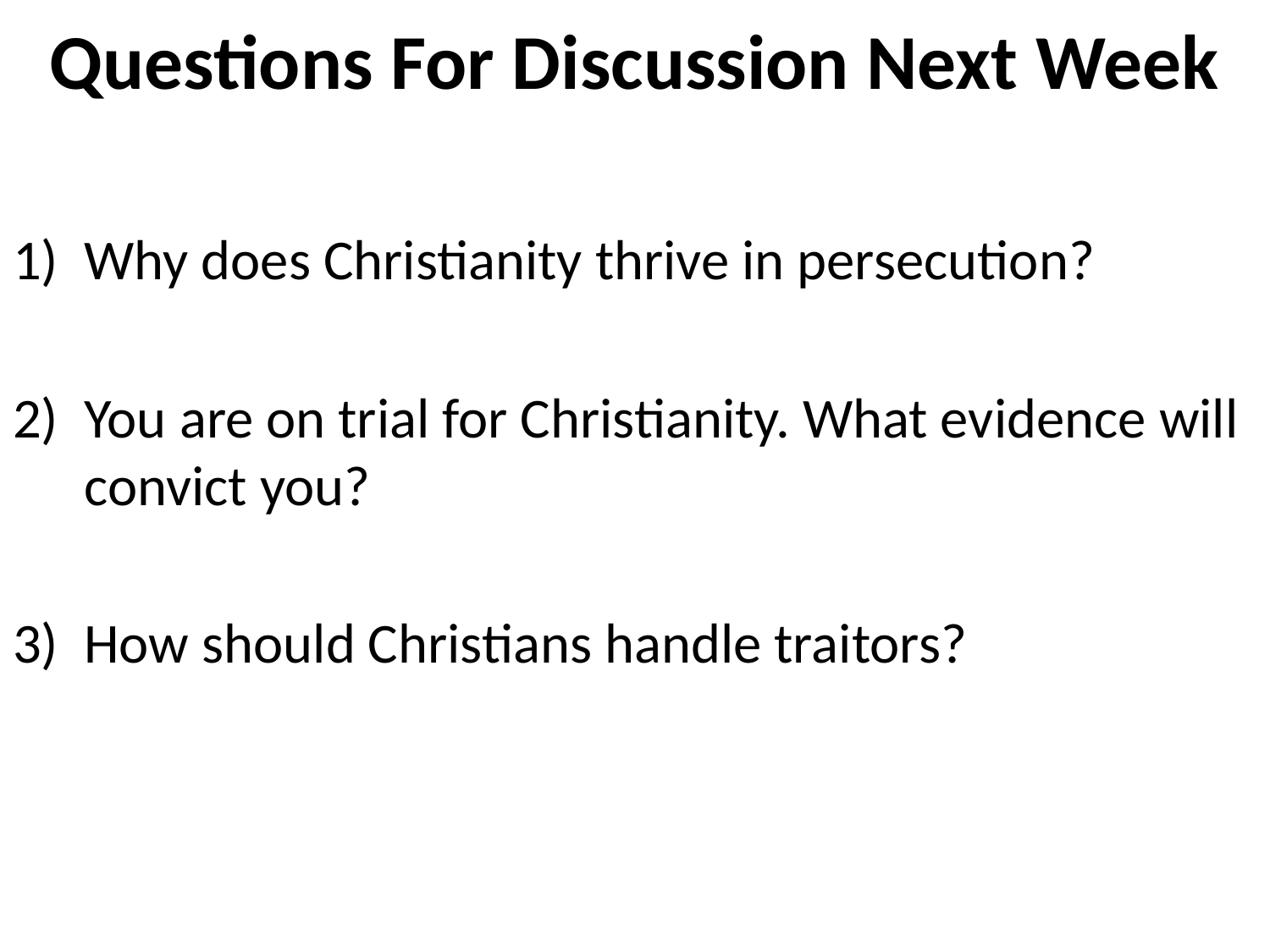

# Questions For Discussion Next Week

Why does Christianity thrive in persecution?

You are on trial for Christianity. What evidence will convict you?

How should Christians handle traitors?